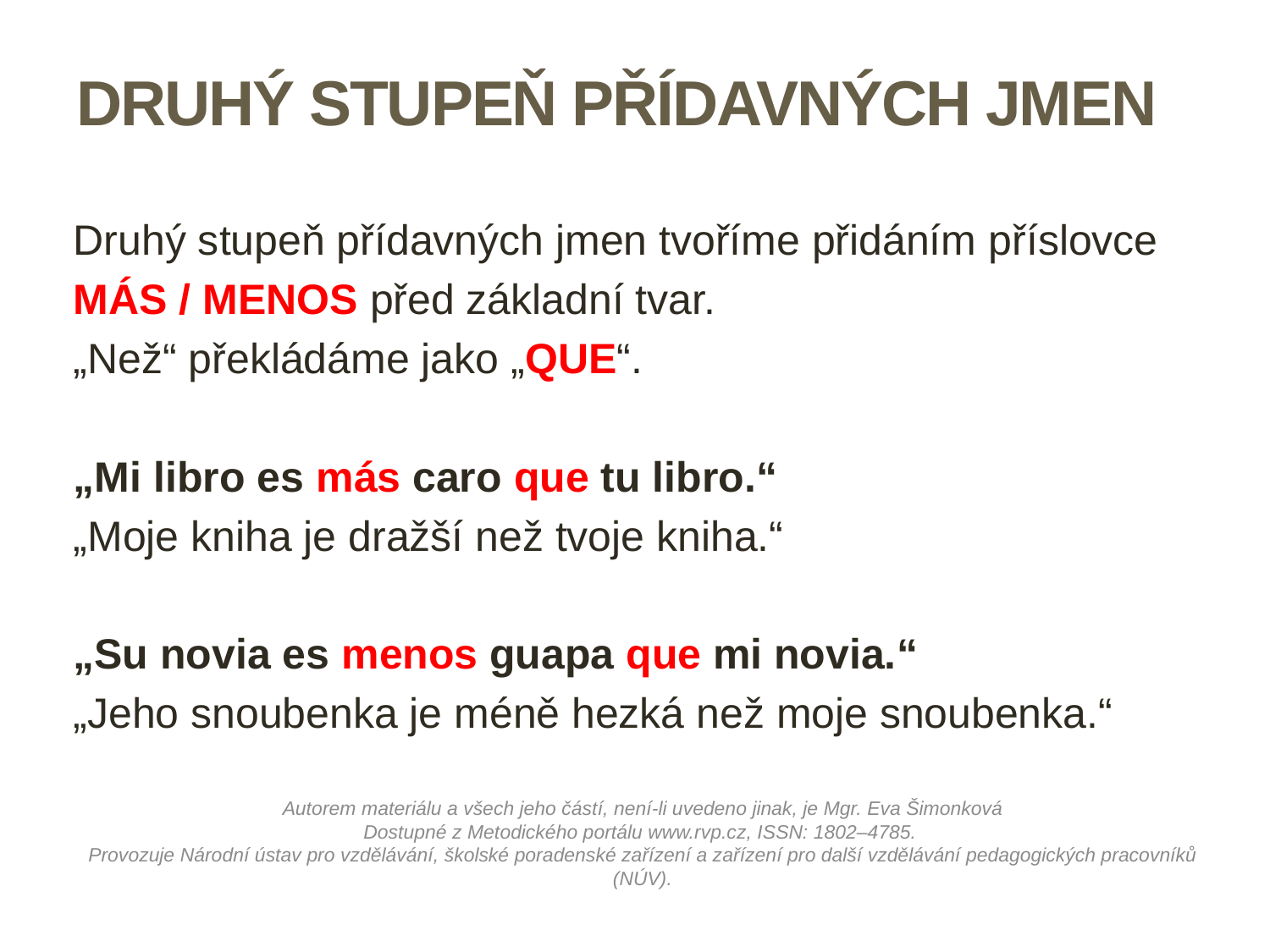

# DRUHÝ STUPEŇ PŘÍDAVNÝCH JMEN
Druhý stupeň přídavných jmen tvoříme přidáním příslovce
MÁS / MENOS před základní tvar.
„Než“ překládáme jako „QUE“.

„Mi libro es más caro que tu libro.“
„Moje kniha je dražší než tvoje kniha.“

„Su novia es menos guapa que mi novia.“
„Jeho snoubenka je méně hezká než moje snoubenka.“

Autorem materiálu a všech jeho částí, není-li uvedeno jinak, je Mgr. Eva Šimonková
Dostupné z Metodického portálu www.rvp.cz, ISSN: 1802–4785.
Provozuje Národní ústav pro vzdělávání, školské poradenské zařízení a zařízení pro další vzdělávání pedagogických pracovníků (NÚV).